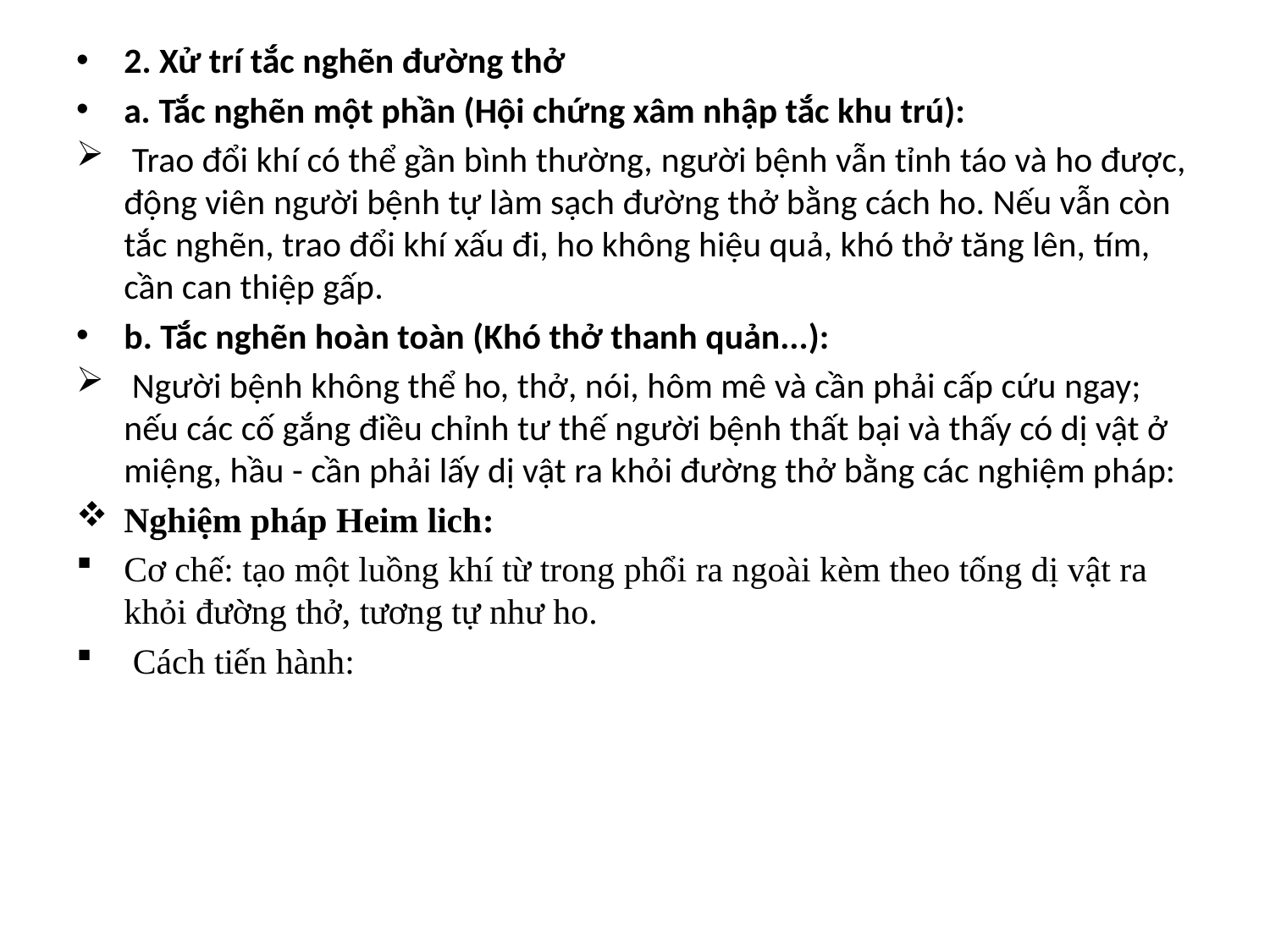

2. Xử trí tắc nghẽn đường thở
a. Tắc nghẽn một phần (Hội chứng xâm nhập tắc khu trú):
 Trao đổi khí có thể gần bình thường, người bệnh vẫn tỉnh táo và ho được, động viên người bệnh tự làm sạch đường thở bằng cách ho. Nếu vẫn còn tắc nghẽn, trao đổi khí xấu đi, ho không hiệu quả, khó thở tăng lên, tím, cần can thiệp gấp.
b. Tắc nghẽn hoàn toàn (Khó thở thanh quản...):
 Người bệnh không thể ho, thở, nói, hôm mê và cần phải cấp cứu ngay; nếu các cố gắng điều chỉnh tư thế người bệnh thất bại và thấy có dị vật ở miệng, hầu - cần phải lấy dị vật ra khỏi đường thở bằng các nghiệm pháp:
Nghiệm pháp Heim lich:
Cơ chế: tạo một luồng khí từ trong phổi ra ngoài kèm theo tống dị vật ra khỏi đường thở, tương tự như ho.
 Cách tiến hành: